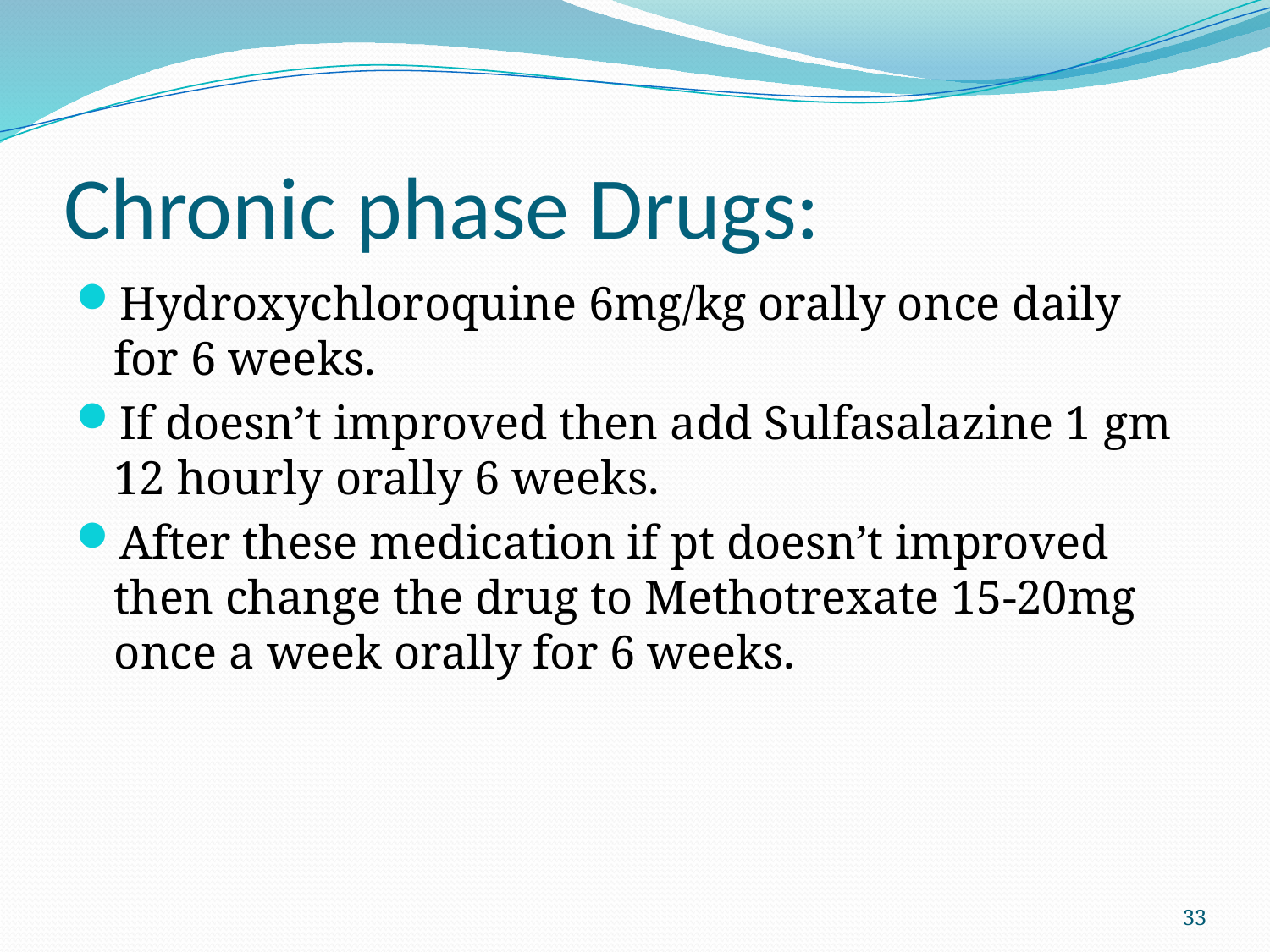

# Chronic phase Drugs:
Hydroxychloroquine 6mg/kg orally once daily for 6 weeks.
If doesn’t improved then add Sulfasalazine 1 gm 12 hourly orally 6 weeks.
After these medication if pt doesn’t improved then change the drug to Methotrexate 15-20mg once a week orally for 6 weeks.
33